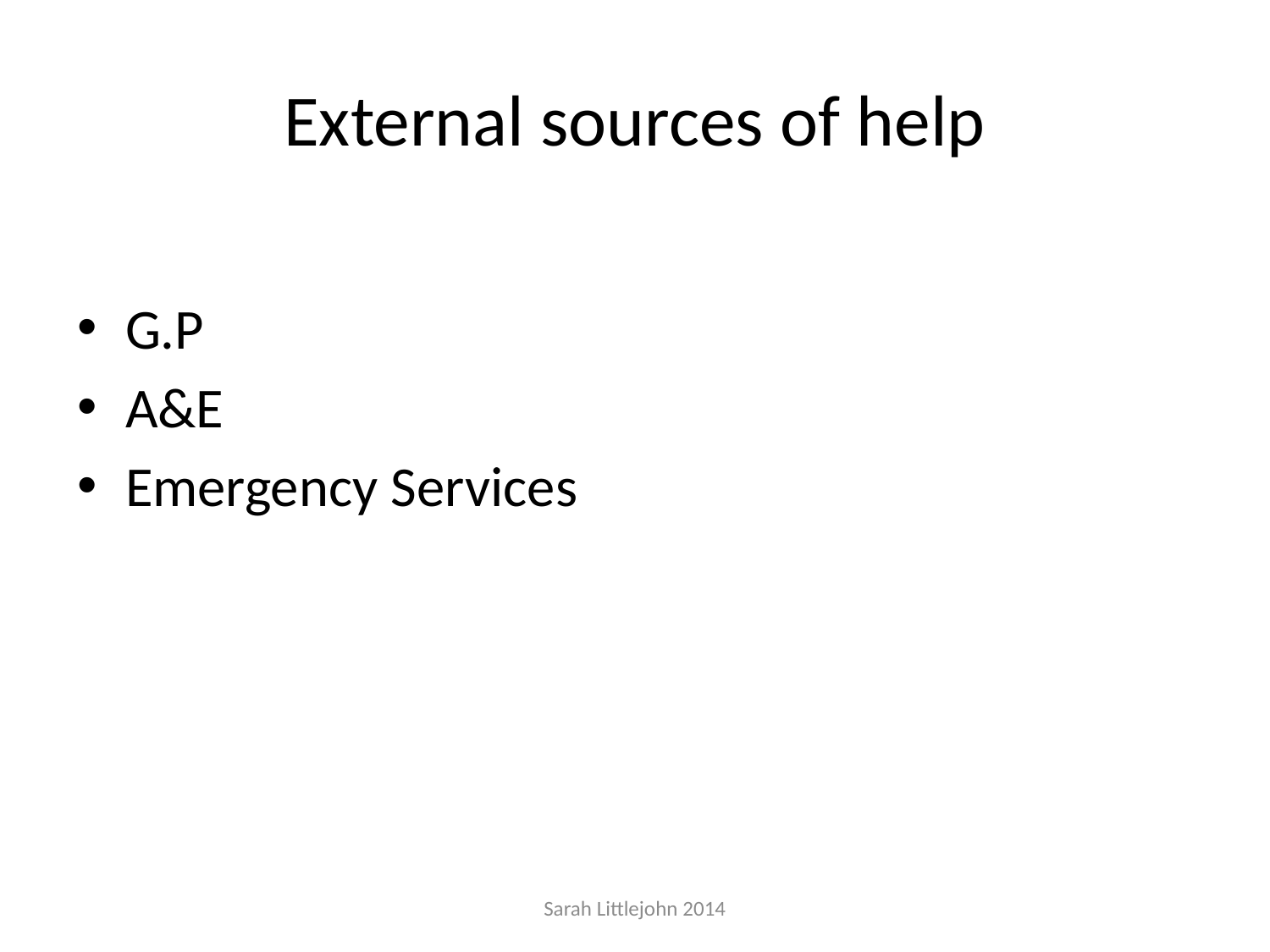

# External sources of help
G.P
A&E
Emergency Services

Sarah Littlejohn 2014